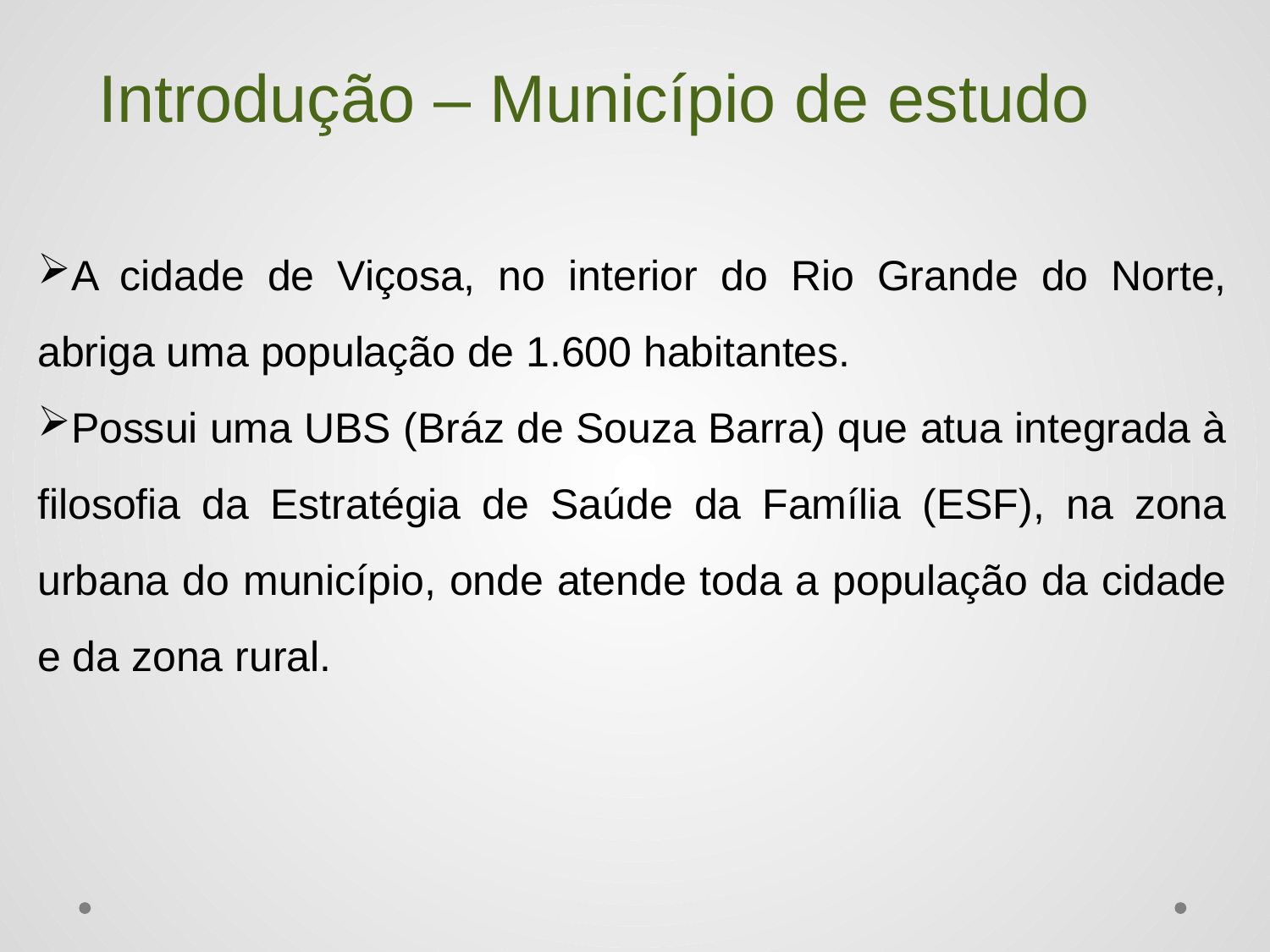

# Introdução – Município de estudo

A cidade de Viçosa, no interior do Rio Grande do Norte, abriga uma população de 1.600 habitantes.
Possui uma UBS (Bráz de Souza Barra) que atua integrada à filosofia da Estratégia de Saúde da Família (ESF), na zona urbana do município, onde atende toda a população da cidade e da zona rural.